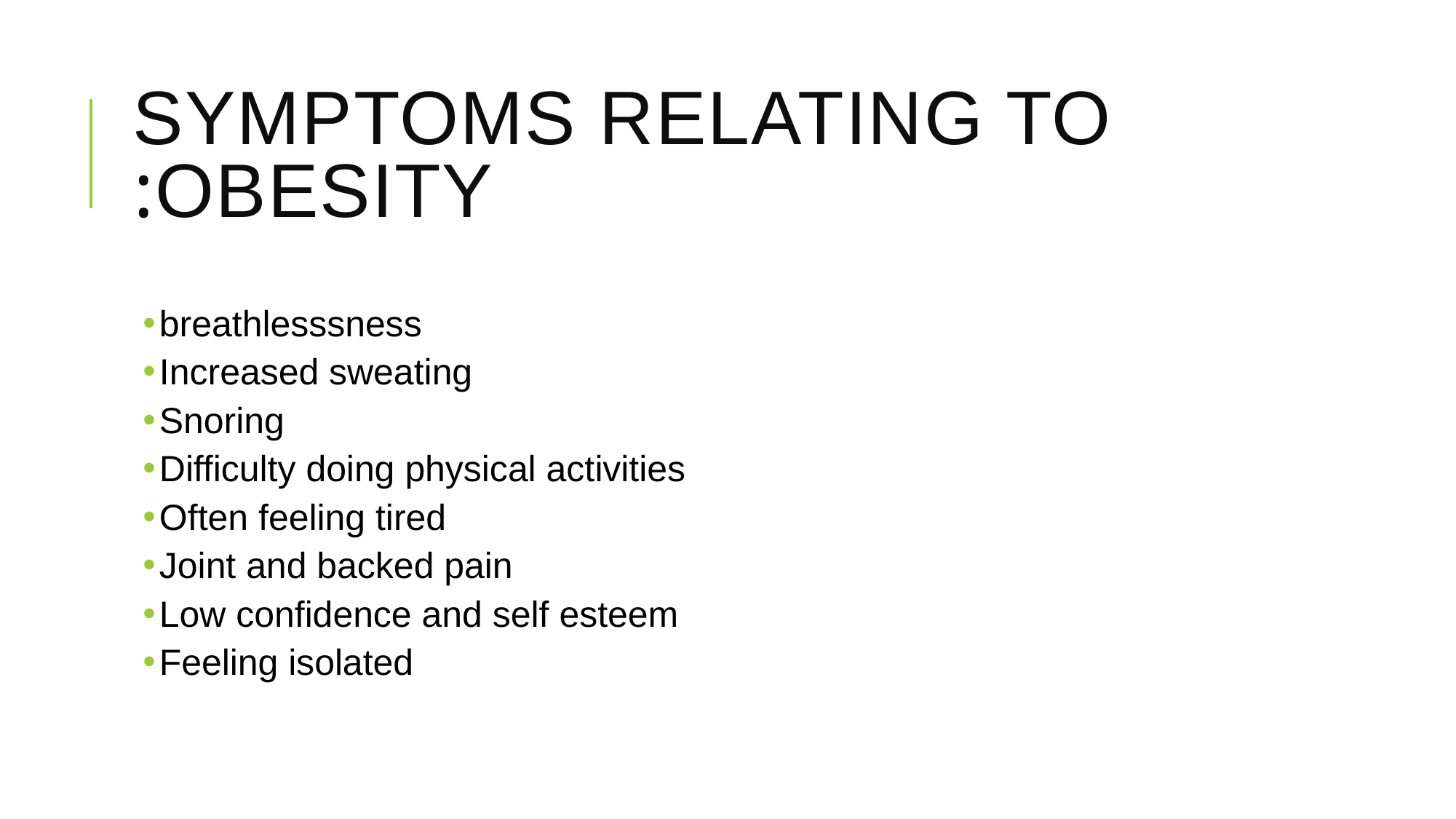

# SYMPTOMS RELATING TO OBESITY:
breathlesssness
Increased sweating
Snoring
Difficulty doing physical activities
Often feeling tired
Joint and backed pain
Low confidence and self esteem
Feeling isolated